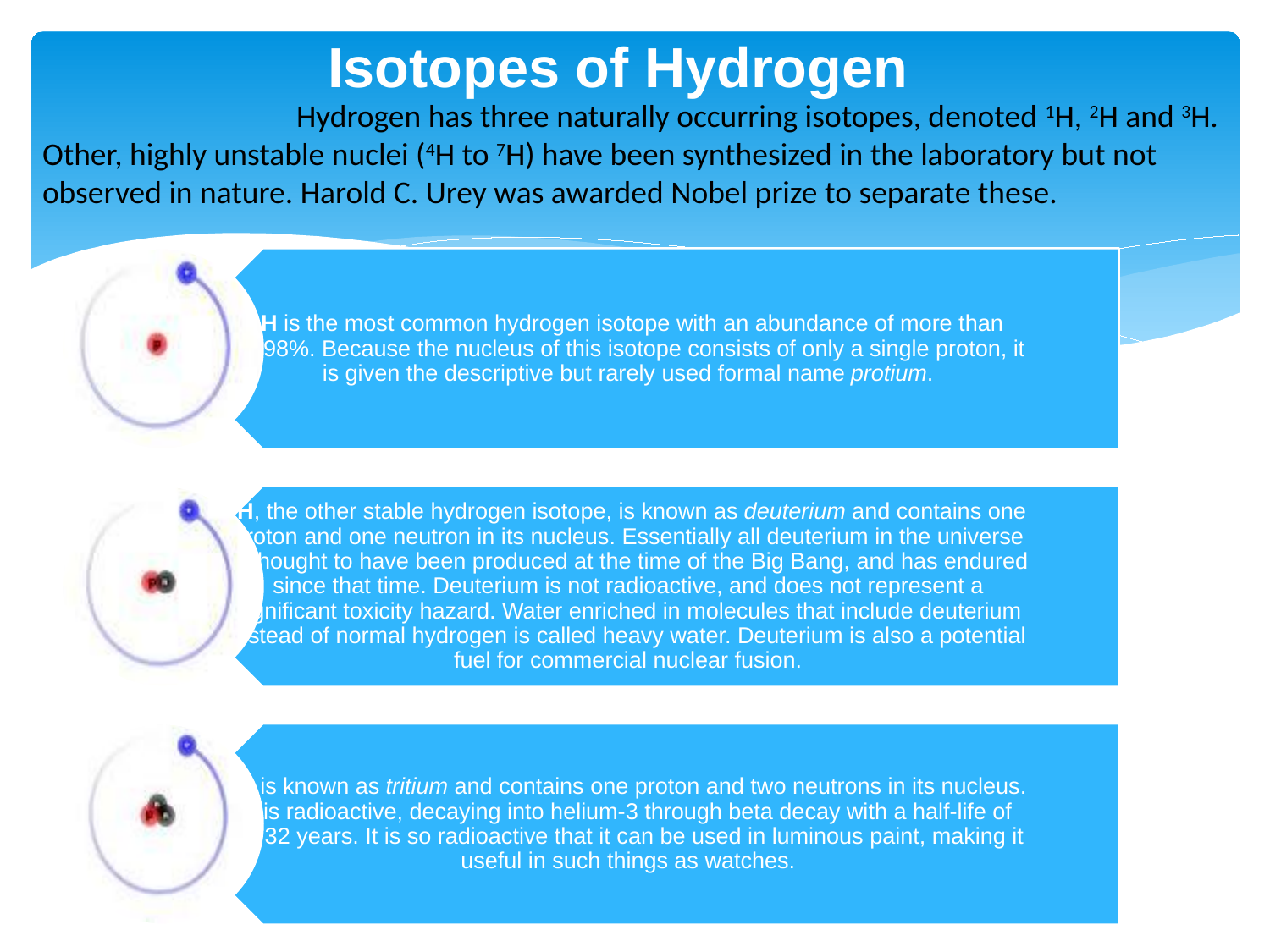

# Isotopes of Hydrogen
		Hydrogen has three naturally occurring isotopes, denoted 1H, 2H and 3H. Other, highly unstable nuclei (4H to 7H) have been synthesized in the laboratory but not observed in nature. Harold C. Urey was awarded Nobel prize to separate these.

1H is the most common hydrogen isotope with an abundance of more than 99.98%. Because the nucleus of this isotope consists of only a single proton, it is given the descriptive but rarely used formal name protium.
2H, the other stable hydrogen isotope, is known as deuterium and contains one proton and one neutron in its nucleus. Essentially all deuterium in the universe is thought to have been produced at the time of the Big Bang, and has endured since that time. Deuterium is not radioactive, and does not represent a significant toxicity hazard. Water enriched in molecules that include deuterium instead of normal hydrogen is called heavy water. Deuterium is also a potential fuel for commercial nuclear fusion.
3H is known as tritium and contains one proton and two neutrons in its nucleus. It is radioactive, decaying into helium-3 through beta decay with a half-life of 12.32 years. It is so radioactive that it can be used in luminous paint, making it useful in such things as watches.